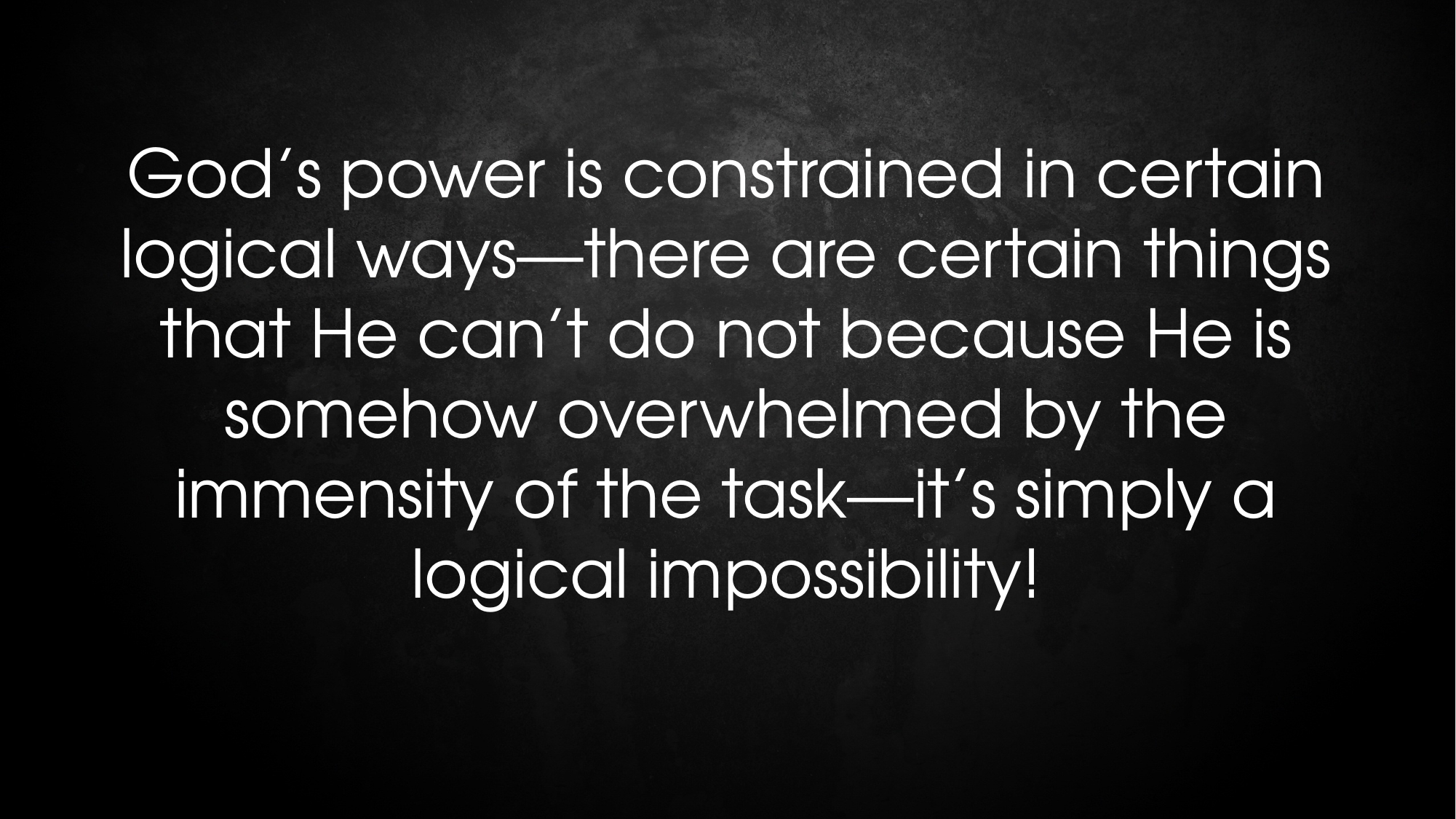

God’s power is constrained in certain logical ways—there are certain things that He can’t do not because He is somehow overwhelmed by the immensity of the task—it’s simply a logical impossibility!